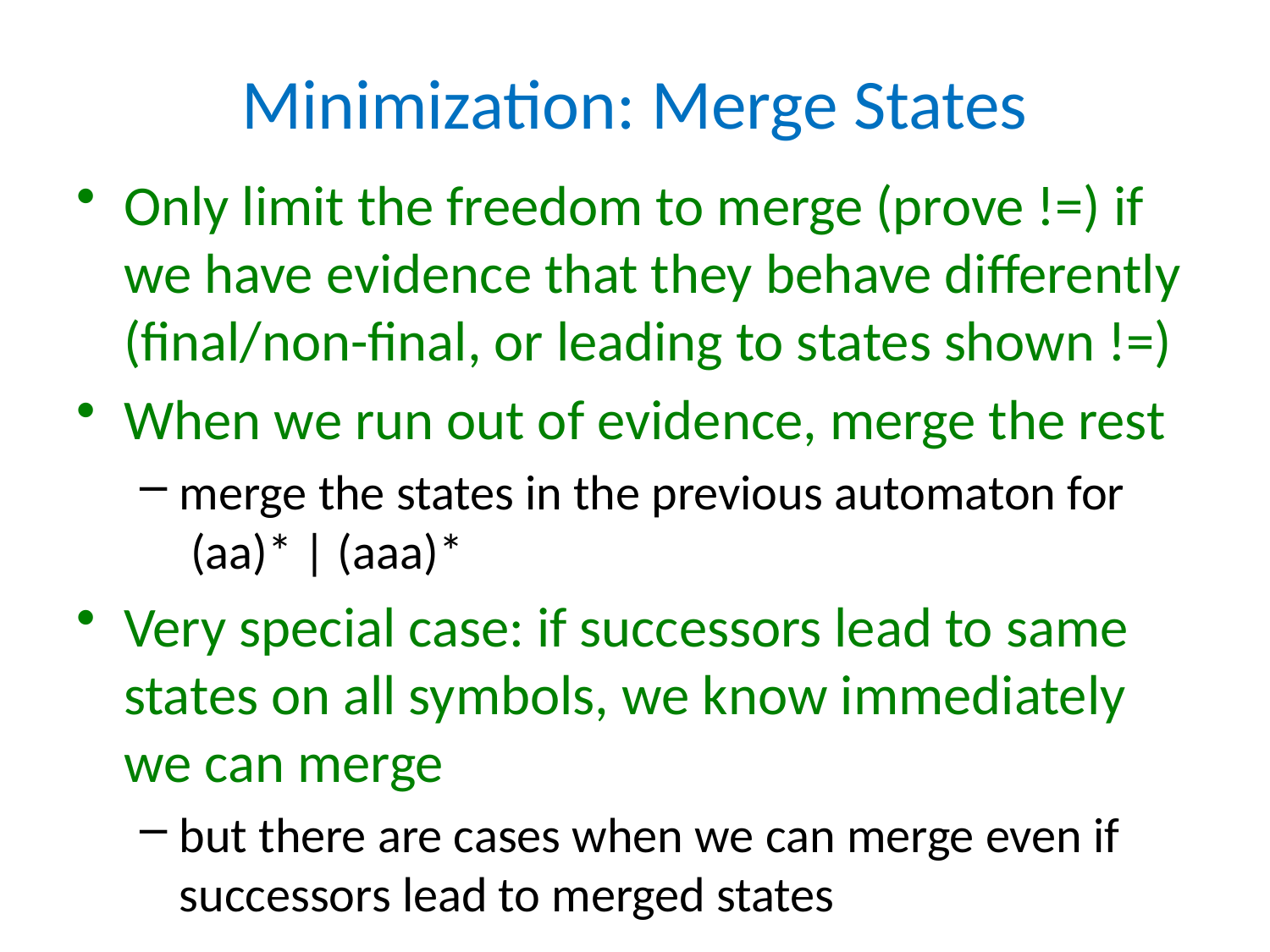

# Minimization: Merge States
Only limit the freedom to merge (prove !=) if we have evidence that they behave differently
(final/non-final, or leading to states shown !=)
When we run out of evidence, merge the rest
merge the states in the previous automaton for
 (aa)* | (aaa)*
Very special case: if successors lead to same states on all symbols, we know immediately we can merge
but there are cases when we can merge even if successors lead to merged states